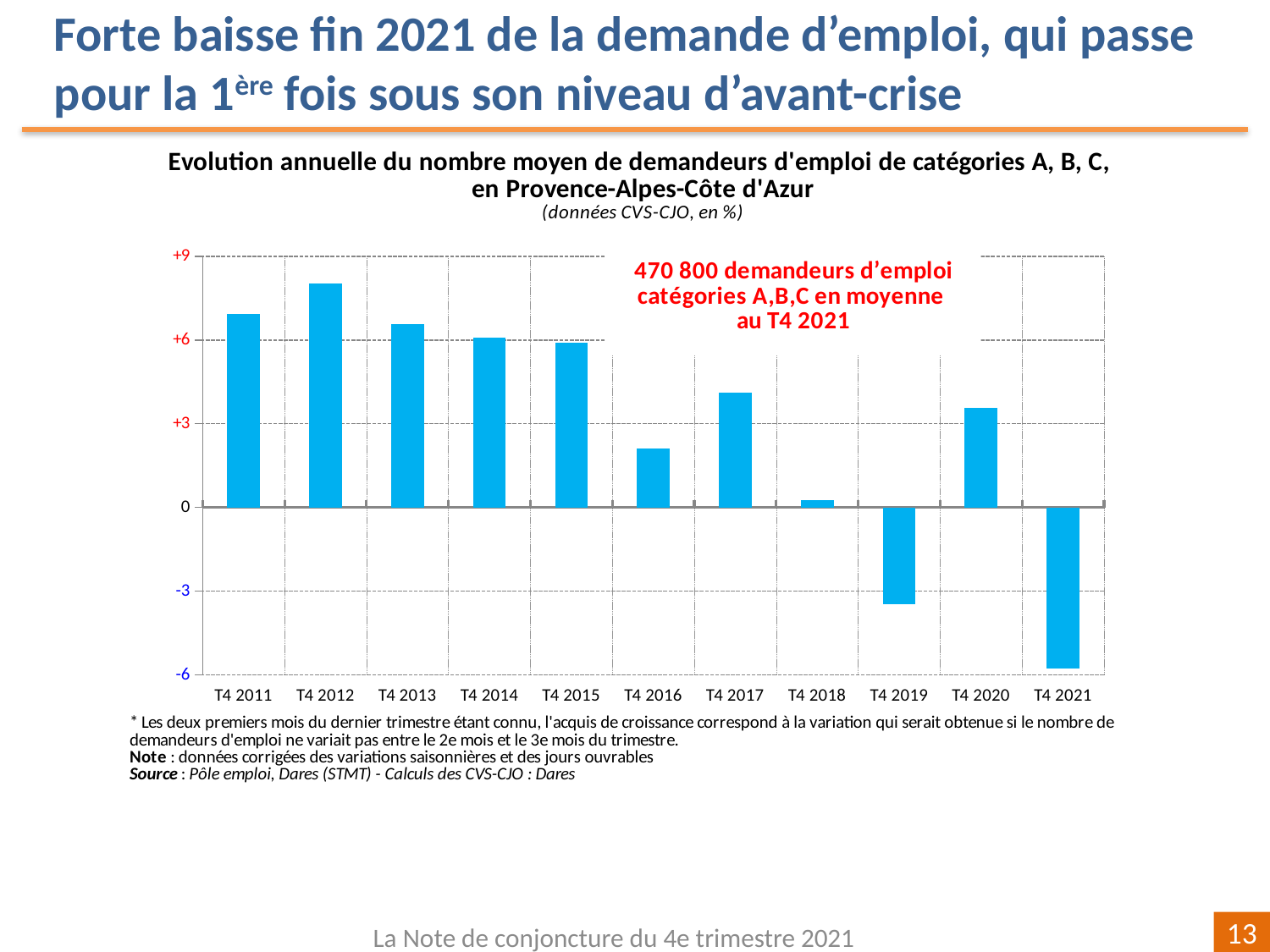

Forte baisse fin 2021 de la demande d’emploi, qui passe pour la 1ère fois sous son niveau d’avant-crise

### Chart

| Category |  |
|---|---|
| T4 2011 | 6.9383942180048175 |
| T4 2012 | 8.020156136495316 |
| T4 2013 | 6.562359010155516 |
| T4 2014 | 6.073556901151922 |
| T4 2015 | 5.914824716647216 |
| T4 2016 | 2.112500799920358 |
| T4 2017 | 4.109741661444177 |
| T4 2018 | 0.26753705388196103 |
| T4 2019 | -3.4693686963018333 |
| T4 2020 | 3.5657275535377453 |
| T4 2021 | -5.7589526993214175 |
La Note de conjoncture du 4e trimestre 2021
13